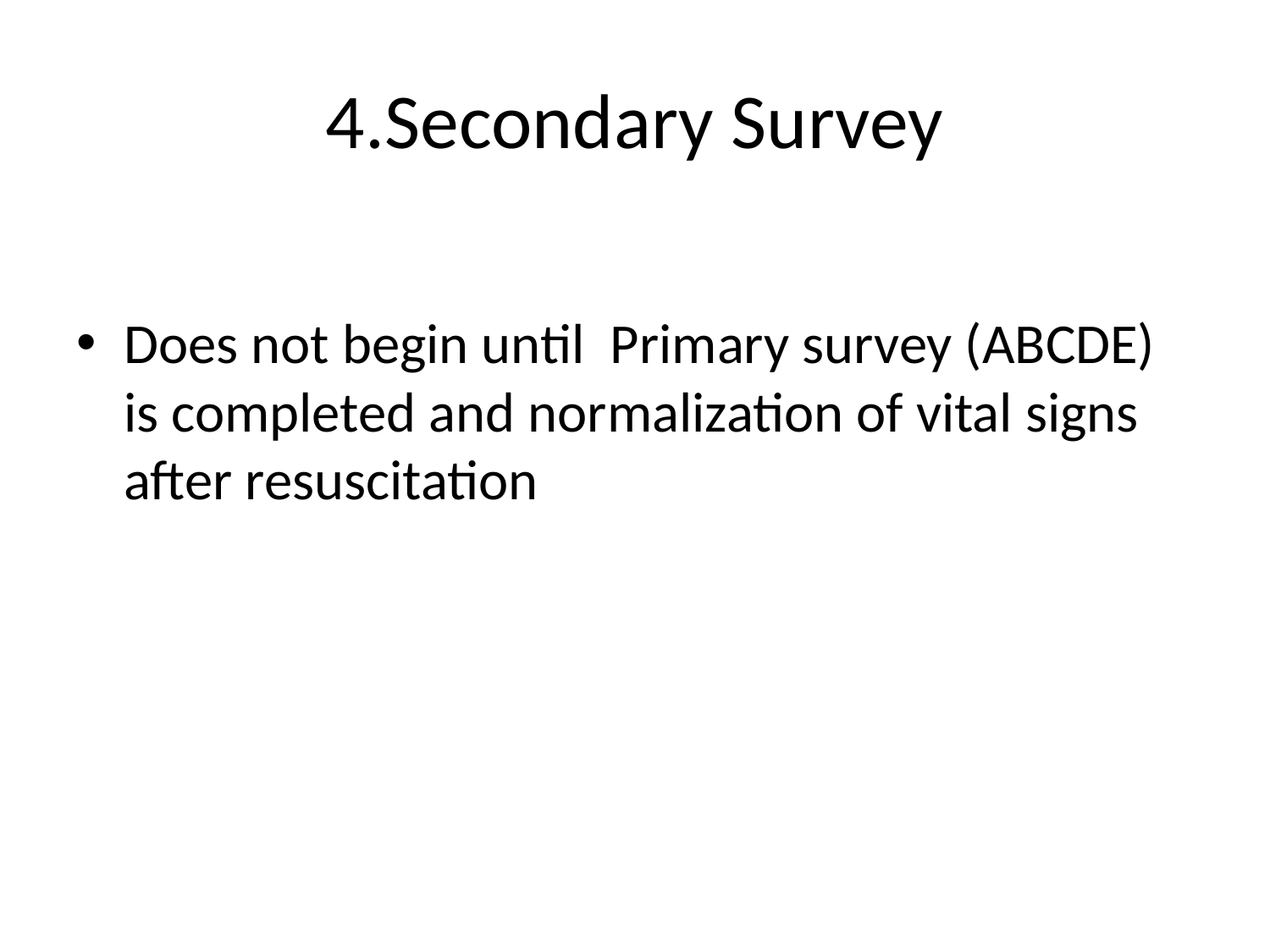

# 4.Secondary Survey

Does not begin until  Primary survey (ABCDE) is completed and normalization of vital signs after resuscitation